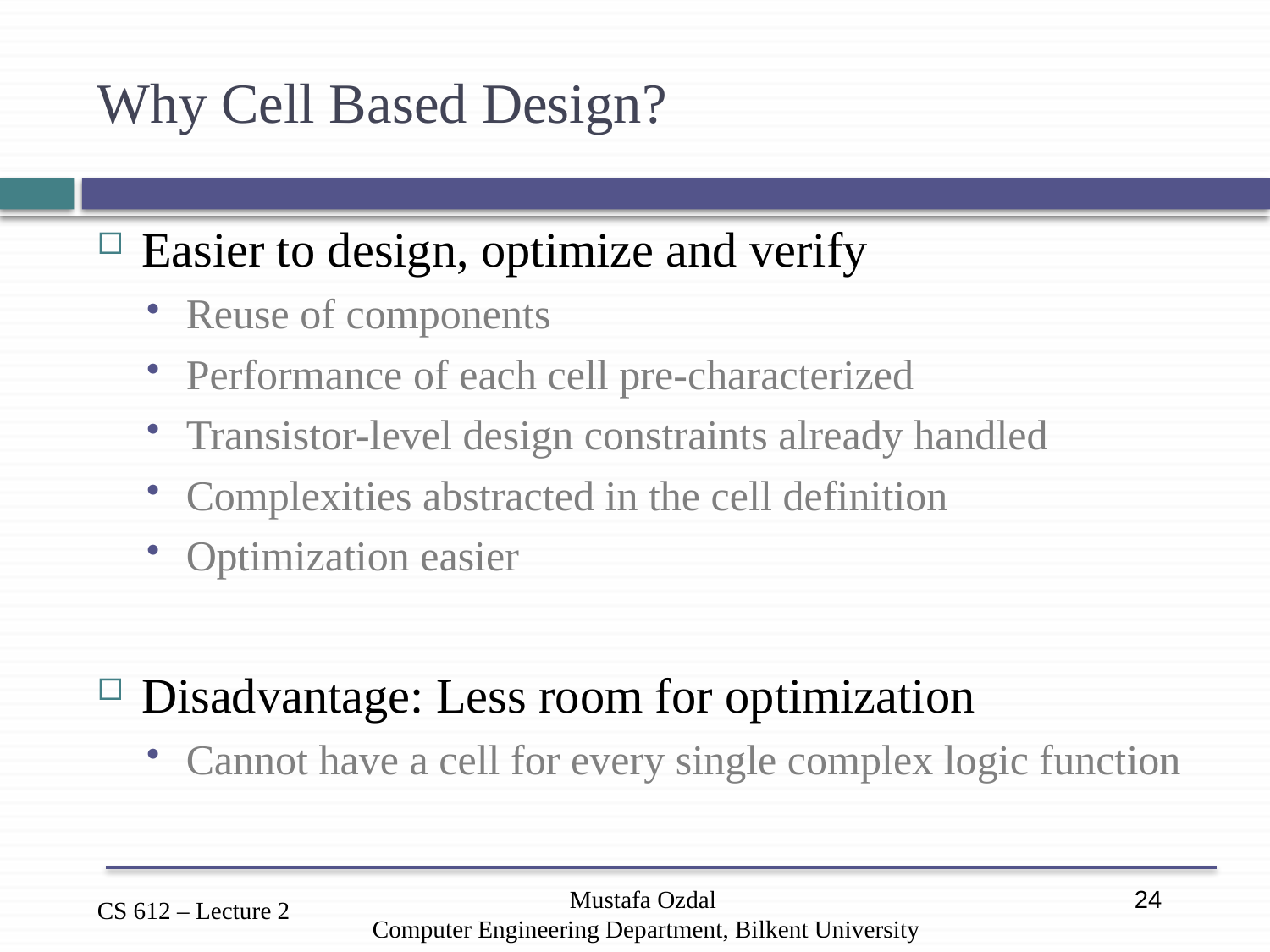

# Why Cell Based Design?
Easier to design, optimize and verify
Reuse of components
Performance of each cell pre-characterized
Transistor-level design constraints already handled
Complexities abstracted in the cell definition
Optimization easier

Disadvantage: Less room for optimization
Cannot have a cell for every single complex logic function

Mustafa Ozdal
Computer Engineering Department, Bilkent University